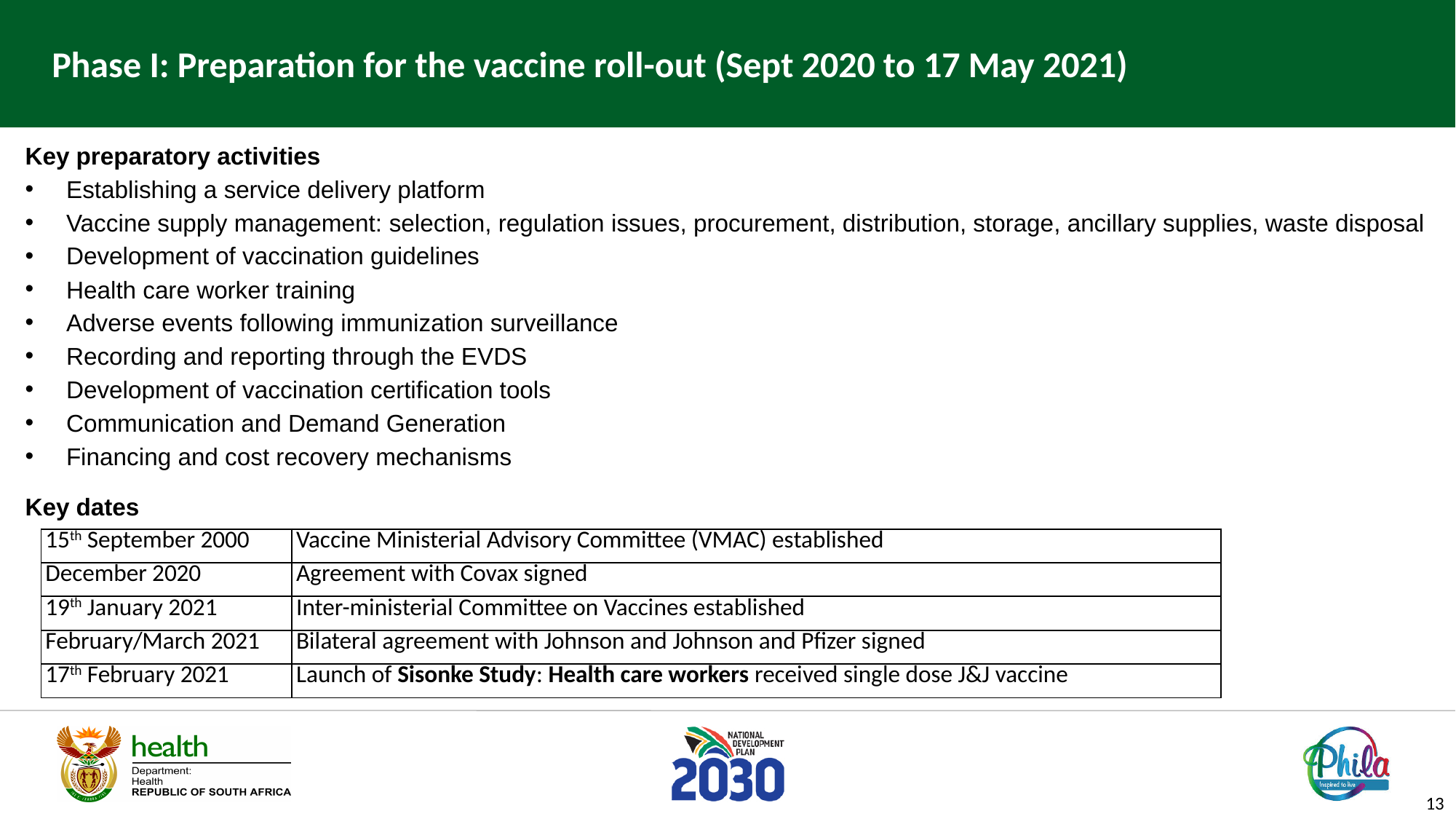

# Phase I: Preparation for the vaccine roll-out (Sept 2020 to 17 May 2021)
Key preparatory activities
Establishing a service delivery platform
Vaccine supply management: selection, regulation issues, procurement, distribution, storage, ancillary supplies, waste disposal
Development of vaccination guidelines
Health care worker training
Adverse events following immunization surveillance
Recording and reporting through the EVDS
Development of vaccination certification tools
Communication and Demand Generation
Financing and cost recovery mechanisms

Key dates
| 15th September 2000 | Vaccine Ministerial Advisory Committee (VMAC) established |
| --- | --- |
| December 2020 | Agreement with Covax signed |
| 19th January 2021 | Inter-ministerial Committee on Vaccines established |
| February/March 2021 | Bilateral agreement with Johnson and Johnson and Pfizer signed |
| 17th February 2021 | Launch of Sisonke Study: Health care workers received single dose J&J vaccine |